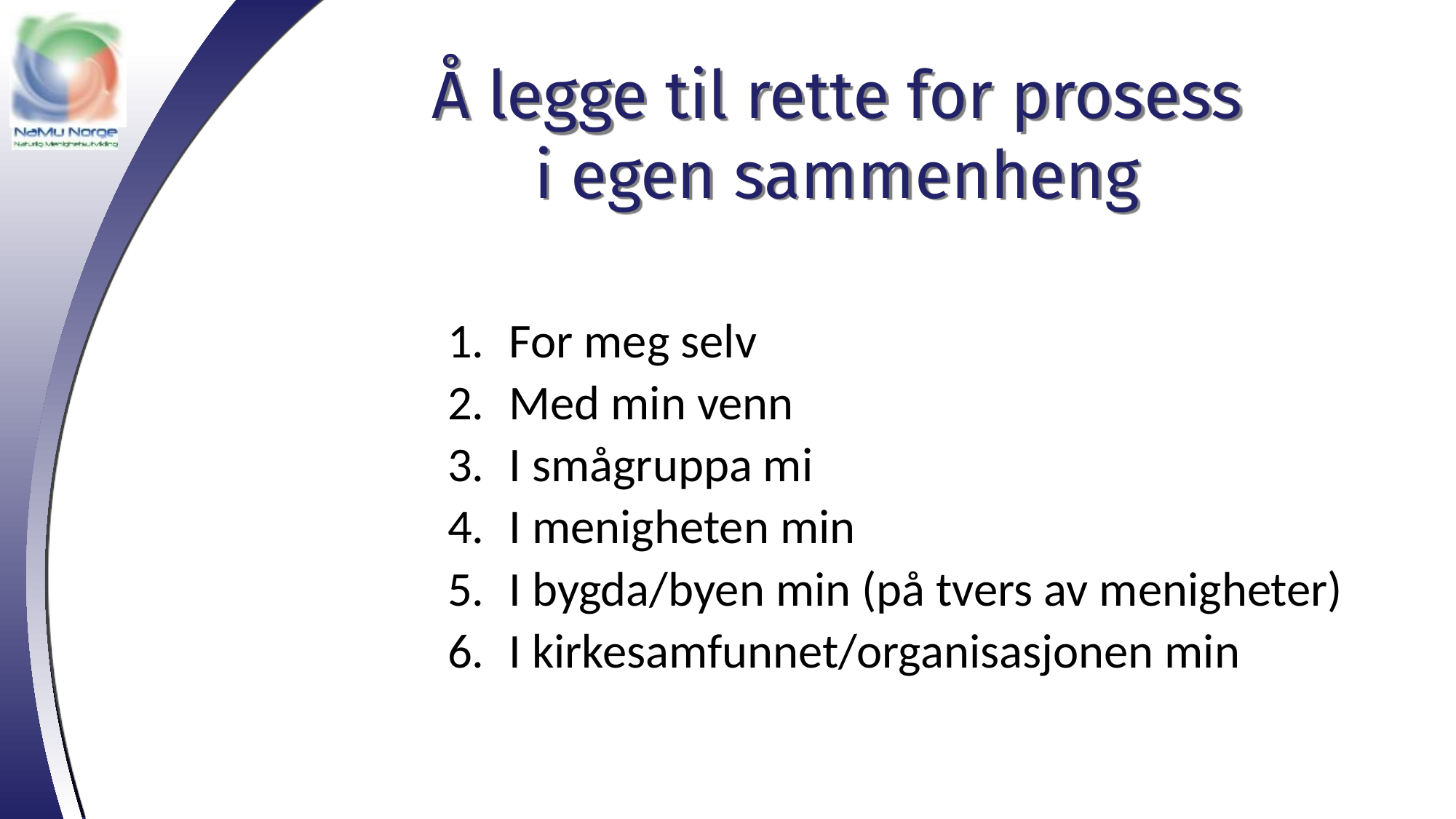

Å legge til rette for prosess i egen sammenheng
For meg selv
Med min venn
I smågruppa mi
I menigheten min
I bygda/byen min (på tvers av menigheter)
I kirkesamfunnet/organisasjonen min